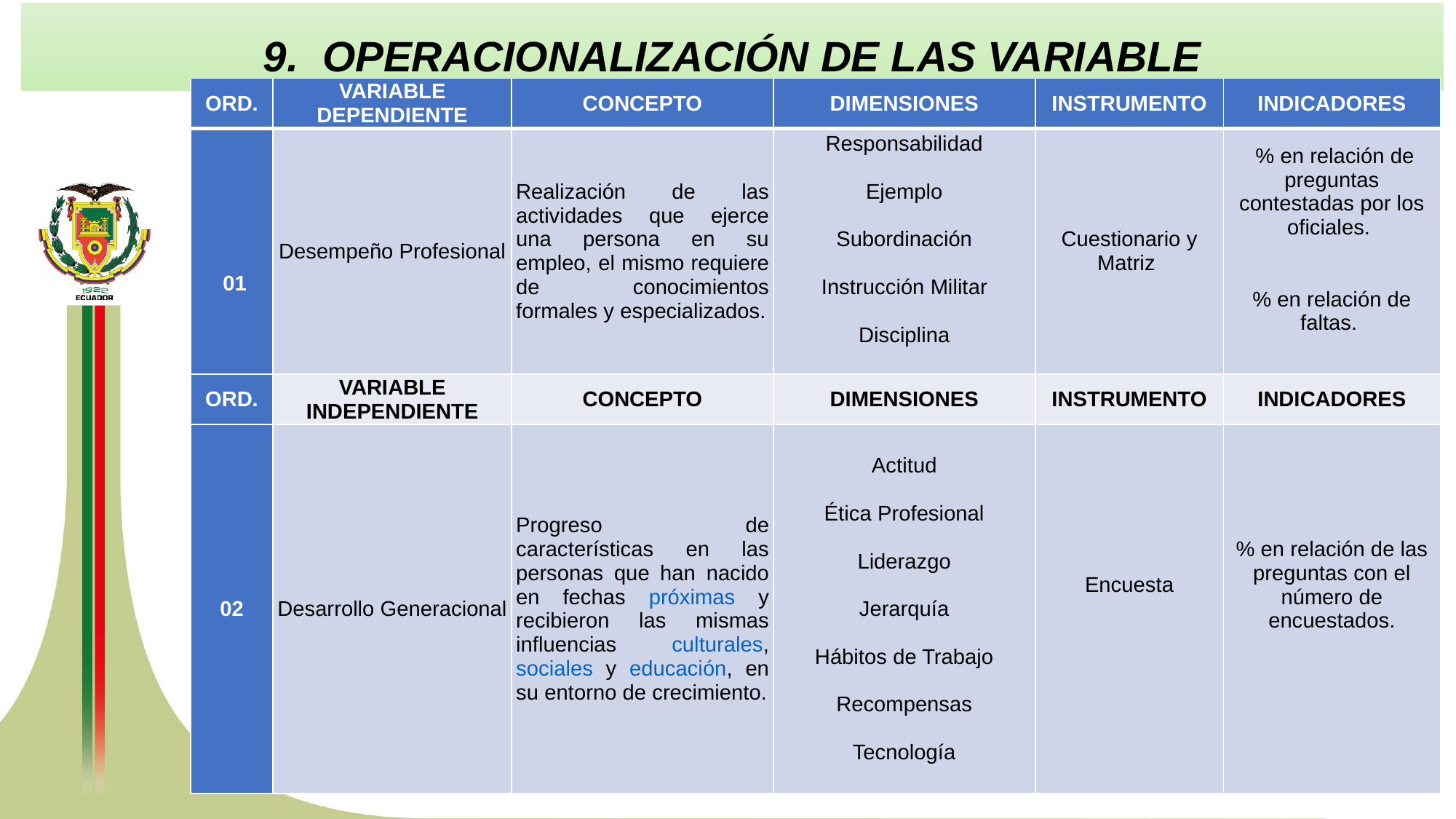

9.  OPERACIONALIZACIÓN DE LAS VARIABLE
| ORD. | VARIABLE DEPENDIENTE | CONCEPTO | DIMENSIONES | INSTRUMENTO | INDICADORES |
| --- | --- | --- | --- | --- | --- |
| 01 | Desempeño Profesional | Realización de las actividades que ejerce una persona en su empleo, el mismo requiere de conocimientos formales y especializados. | Responsabilidad   Ejemplo   Subordinación   Instrucción Militar   Disciplina | Cuestionario y Matriz | % en relación de preguntas contestadas por los oficiales.     % en relación de faltas. |
| ORD. | VARIABLE INDEPENDIENTE | CONCEPTO | DIMENSIONES | INSTRUMENTO | INDICADORES |
| 02 | Desarrollo Generacional | Progreso de características en las personas que han nacido en fechas próximas y recibieron las mismas influencias culturales, sociales y educación, en su entorno de crecimiento. | Actitud   Ética Profesional   Liderazgo   Jerarquía   Hábitos de Trabajo   Recompensas   Tecnología | Encuesta | % en relación de las preguntas con el número de encuestados. |